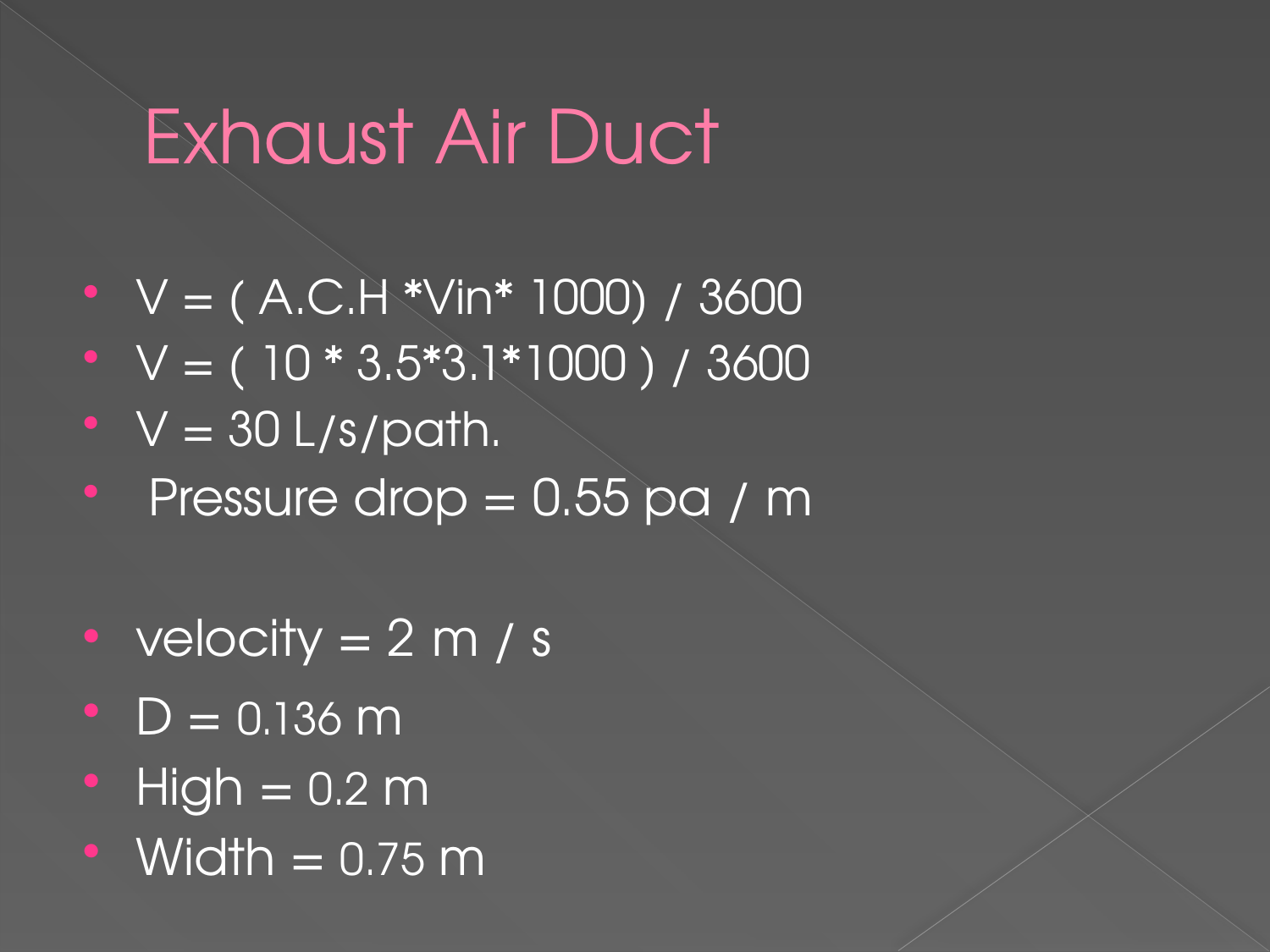

# Exhaust Air Duct
V = ( A.C.H *Vin* 1000) / 3600
V = ( 10 * 3.5*3.1*1000 ) / 3600
V = 30 L/s/path.
 Pressure drop = 0.55 pa / m

velocity = 2  m / s
D = 0.136 m
High = 0.2 m
Width = 0.75 m